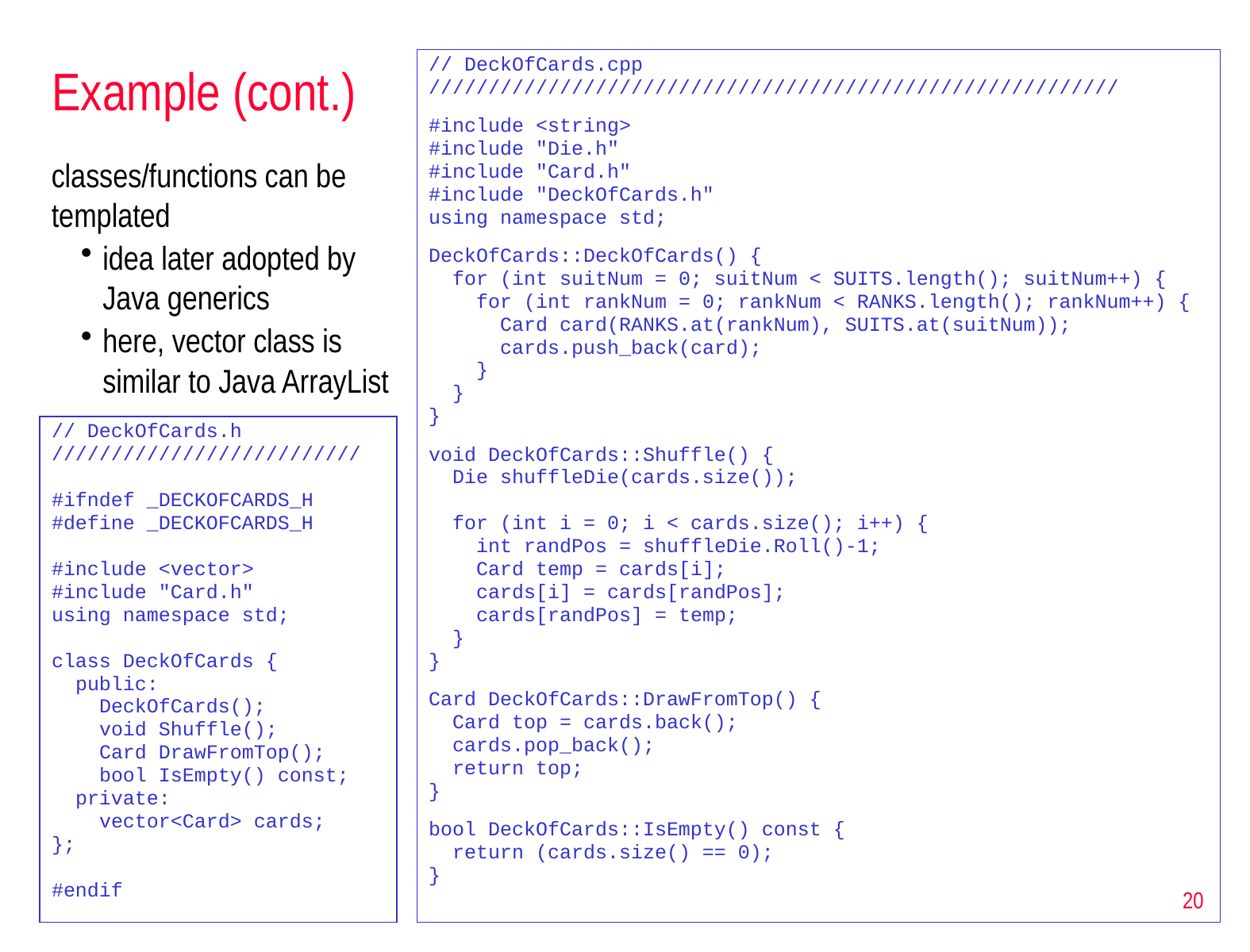

# Example (cont.)
// DeckOfCards.cpp
//////////////////////////////////////////////////////////

#include <string>
#include "Die.h"
#include "Card.h"
#include "DeckOfCards.h"
using namespace std;

DeckOfCards::DeckOfCards() {
  for (int suitNum = 0; suitNum < SUITS.length(); suitNum++) {
    for (int rankNum = 0; rankNum < RANKS.length(); rankNum++) {
      Card card(RANKS.at(rankNum), SUITS.at(suitNum));
      cards.push_back(card);
    }
  }
}

void DeckOfCards::Shuffle() {
  Die shuffleDie(cards.size());

  for (int i = 0; i < cards.size(); i++) {
    int randPos = shuffleDie.Roll()-1;
    Card temp = cards[i];
    cards[i] = cards[randPos];
    cards[randPos] = temp;
  }
}

Card DeckOfCards::DrawFromTop() {
  Card top = cards.back();
  cards.pop_back();
  return top;
}

bool DeckOfCards::IsEmpty() const {
  return (cards.size() == 0);
}
classes/functions can be templated
idea later adopted by Java generics
here, vector class is similar to Java ArrayList
// DeckOfCards.h
//////////////////////////

#ifndef _DECKOFCARDS_H
#define _DECKOFCARDS_H

#include <vector>
#include "Card.h"
using namespace std;

class DeckOfCards {
  public:
    DeckOfCards();
    void Shuffle();
    Card DrawFromTop();
    bool IsEmpty() const;
  private:
    vector<Card> cards;
};

#endif
20